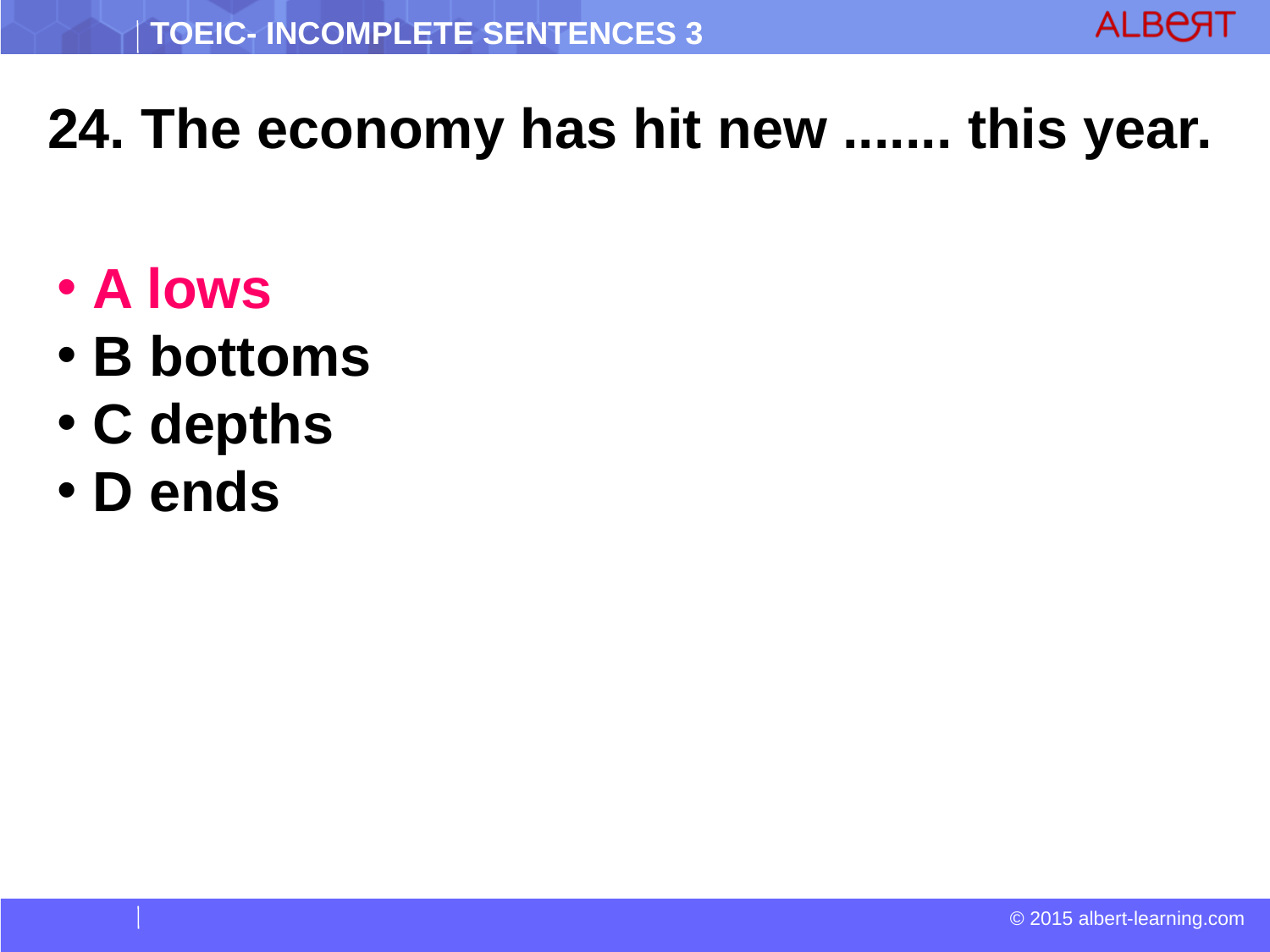

24. The economy has hit new ....... this year.
 A lows
 B bottoms
 C depths
 D ends